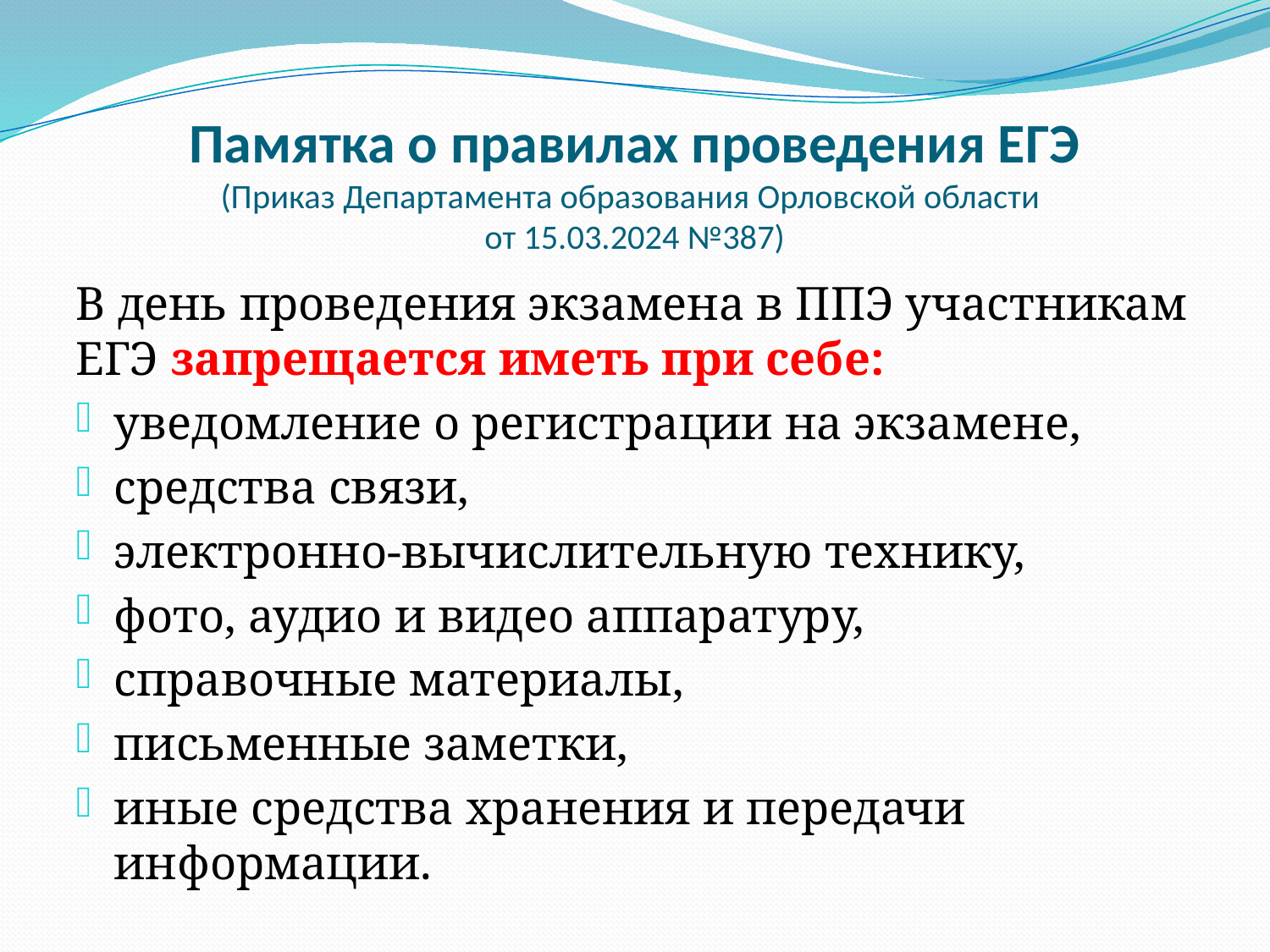

# Памятка о правилах проведения ЕГЭ (Приказ Департамента образования Орловской области от 15.03.2024 №387)
В день проведения экзамена в ППЭ участникам ЕГЭ запрещается иметь при себе:
уведомление о регистрации на экзамене,
средства связи,
электронно-вычислительную технику,
фото, аудио и видео аппаратуру,
справочные материалы,
письменные заметки,
иные средства хранения и передачи информации.